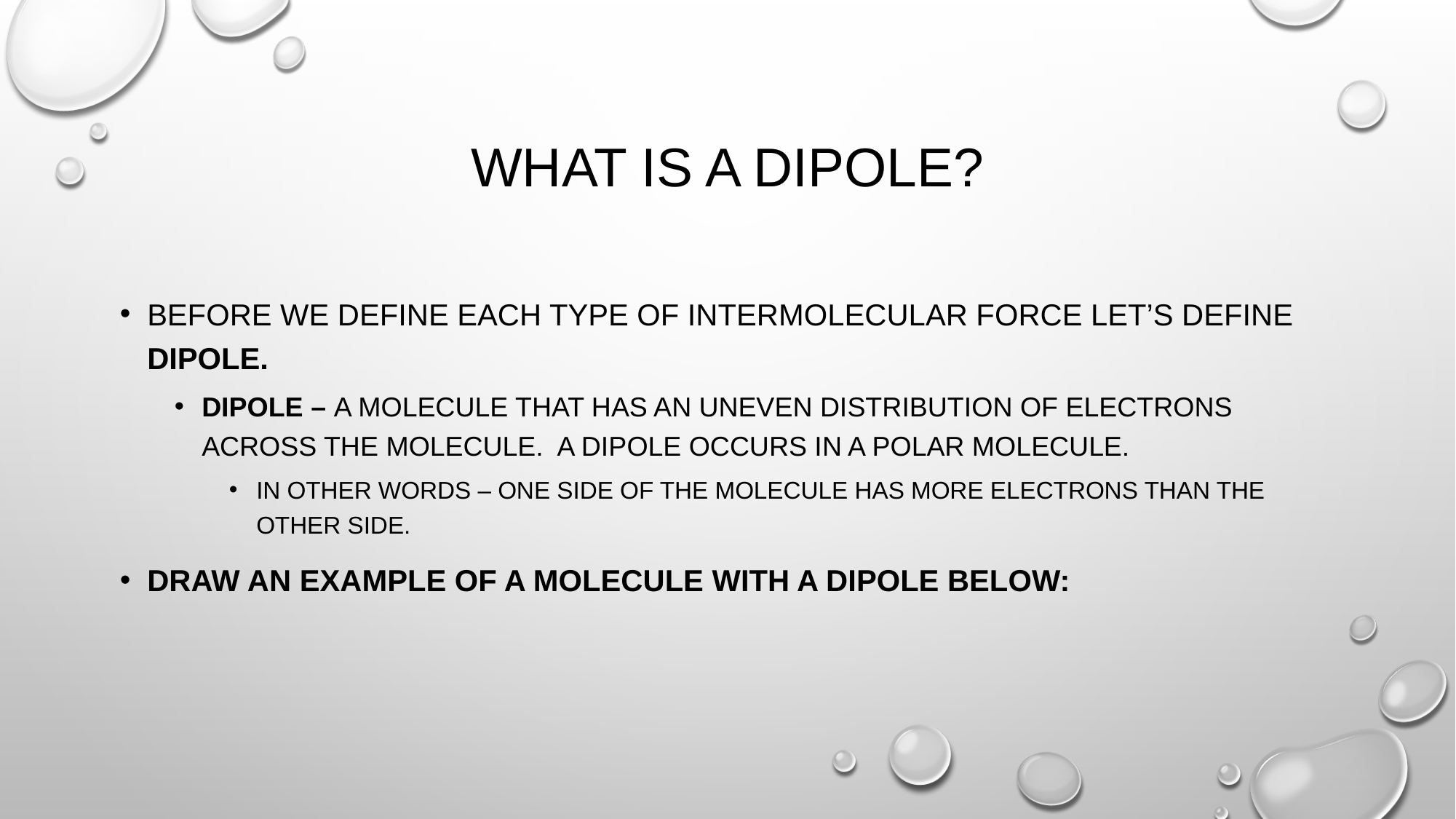

# What is a dipole?
Before we define each type of intermolecular force let’s define dipole.
Dipole – a molecule that has an uneven distribution of electrons across the molecule.  A dipole occurs in a polar molecule.
in other words – one side of the molecule has more electrons than the other side.
Draw an example of a molecule with a dipole below: